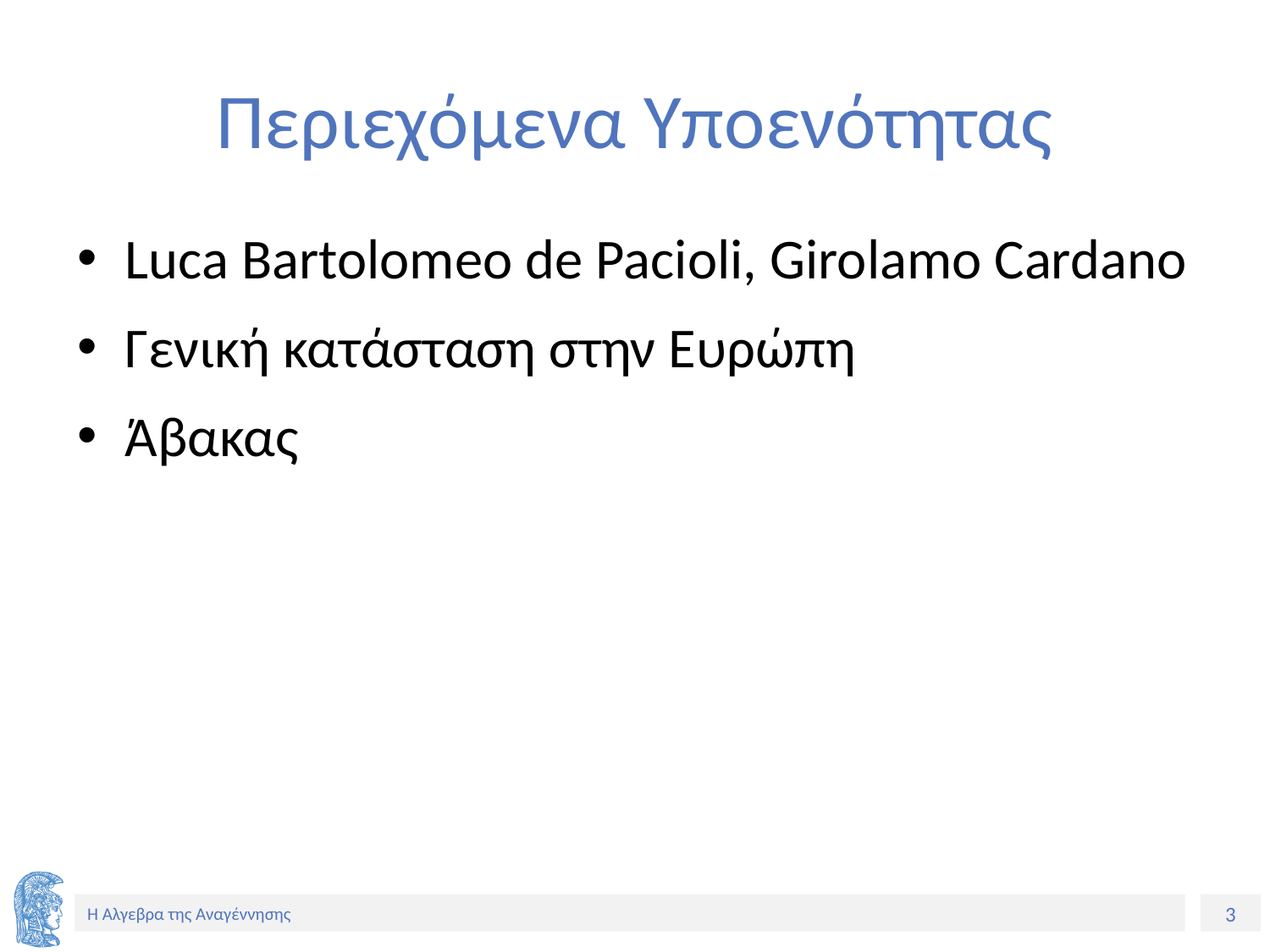

# Περιεχόμενα Υποενότητας
Luca Bartolomeo de Pacioli, Girolamo Cardano
Γενική κατάσταση στην Ευρώπη
Άβακας